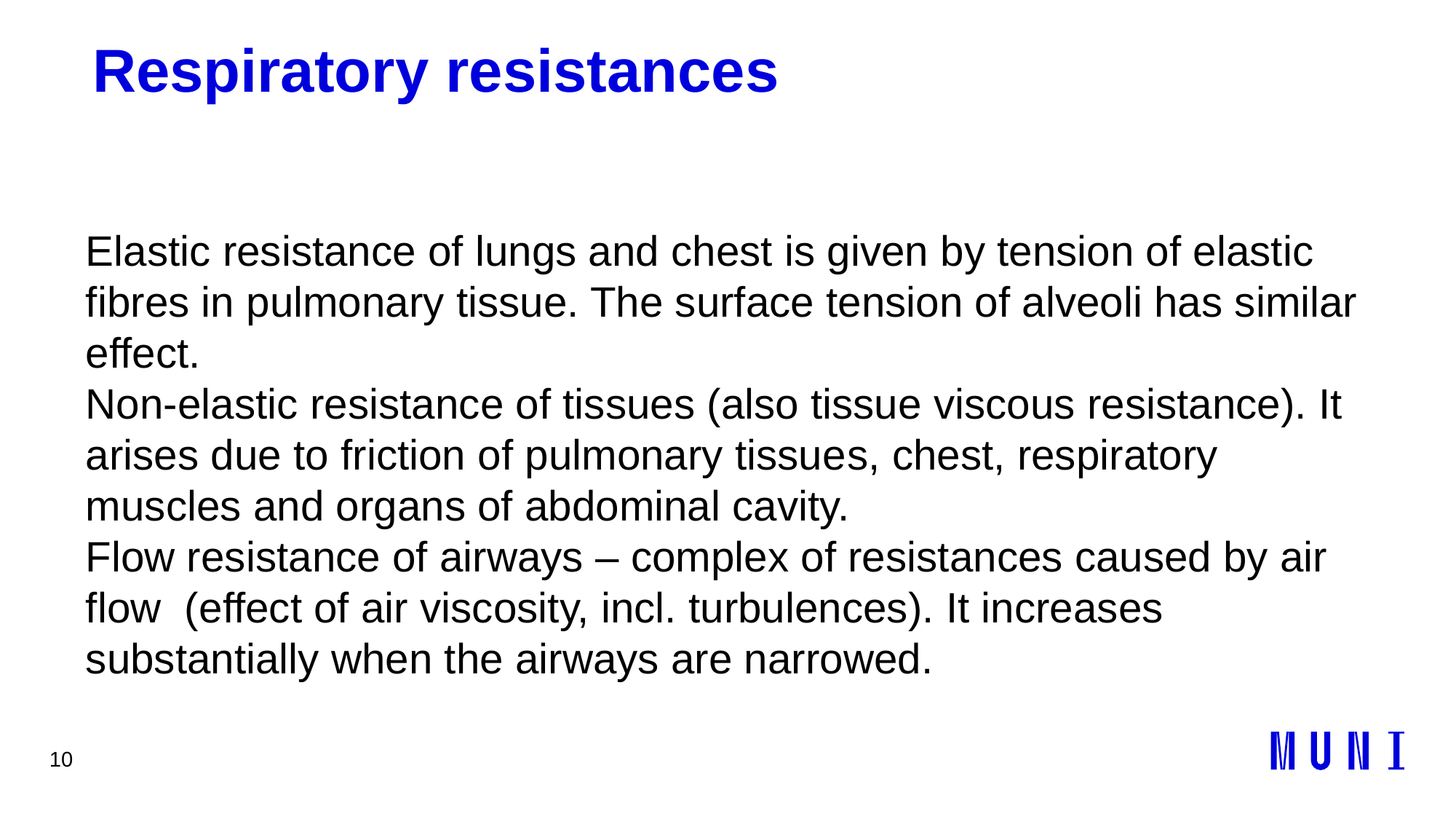

10
# Respiratory resistances
Elastic resistance of lungs and chest is given by tension of elastic fibres in pulmonary tissue. The surface tension of alveoli has similar effect.
Non-elastic resistance of tissues (also tissue viscous resistance). It arises due to friction of pulmonary tissues, chest, respiratory muscles and organs of abdominal cavity.
Flow resistance of airways – complex of resistances caused by air flow  (effect of air viscosity, incl. turbulences). It increases substantially when the airways are narrowed.